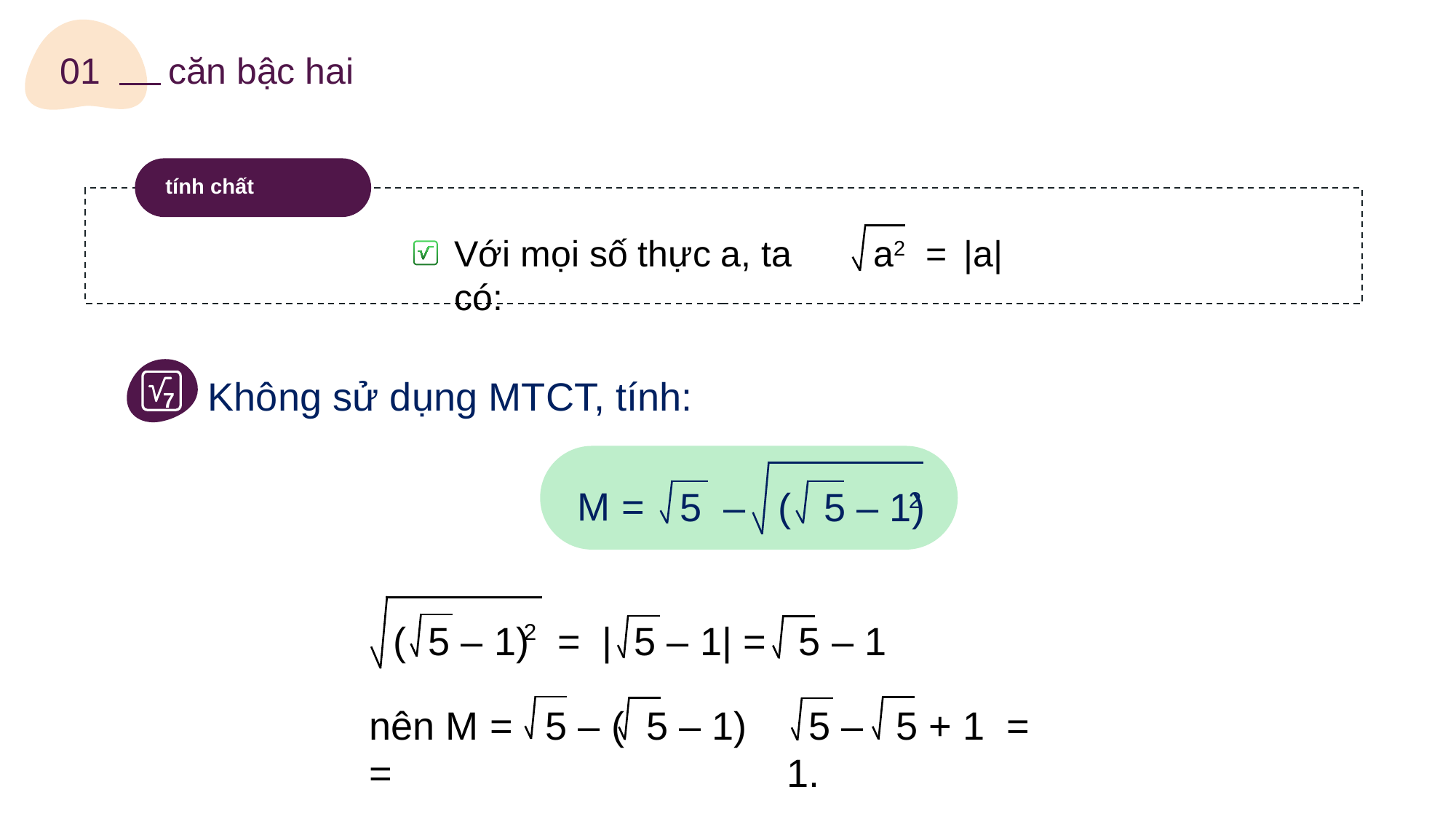

01
căn bậc hai

tính chất

Với mọi số thực a, ta có:
a2  =  |a|

nhận xét

7
Không sử dụng MTCT, tính:

2
M =
   5  –   (   5 – 1)
2
(  5 – 1)
=  |  5 – 1| =   5 – 1
nên M =   5 – (  5 – 1)  =
  5 –   5 + 1  =  1.